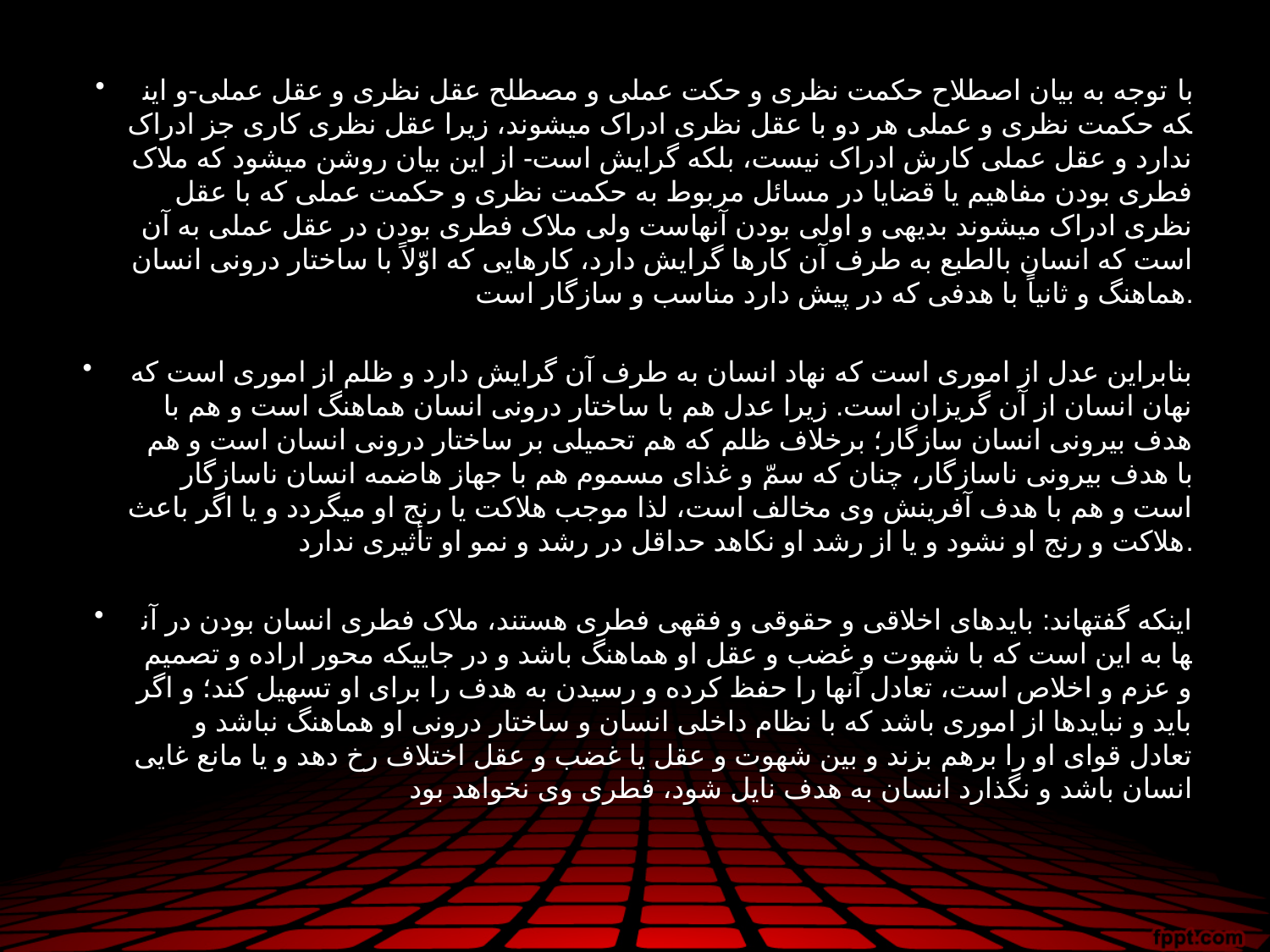

با توجه به بیان اصطلاح حکمت نظری و حکت عملی و مصطلح عقل نظری و عقل عملی-و این­که حکمت نظری و عملی هر دو با عقل نظری ادراک می­شوند، زیرا عقل نظری کاری جز ادراک ندارد و عقل عملی کارش ادراک نیست، بلکه گرایش است- از این بیان روشن می­شود که ملاک فطری بودن مفاهیم یا قضایا در مسائل مربوط به حکمت نظری و حکمت عملی که با عقل نظری ادراک می­شوند بدیهی و اولی بودن آنهاست ولی ملاک فطری بودن در عقل عملی به آن است که انسان بالطبع به طرف آن کارها گرایش دارد، کارهایی که اوّلاً با ساختار درونی انسان هماهنگ و ثانیاً با هدفی که در پیش دارد مناسب و سازگار است.

بنابراین عدل از اموری است که نهاد انسان به طرف آن گرایش دارد و ظلم از اموری است که نهان انسان از آن گریزان است. زیرا عدل هم با ساختار درونی انسان هماهنگ است و هم با هدف بیرونی انسان سازگار؛ برخلاف ظلم که هم تحمیلی بر ساختار درونی انسان است و هم با هدف بیرونی ناسازگار، چنان که سمّ و غذای مسموم هم با جهاز هاضمه انسان ناسازگار است و هم با هدف آفرینش وی مخالف است، لذا موجب هلاکت یا رنج او می­گردد و یا اگر باعث هلاکت و رنج او نشود و یا از رشد او نکاهد حداقل در رشد و نمو او تأثیری ندارد.

این­که گفته­اند: بایدهای اخلاقی و حقوقی و فقهی فطری هستند، ملاک فطری انسان بودن در آن­ها به این است که با شهوت و غضب و عقل او هماهنگ باشد و در جایی­که محور اراده و تصمیم و عزم و اخلاص است، تعادل آن­ها را حفظ کرده و رسیدن به هدف را برای او تسهیل کند؛ و اگر باید و نبایدها از اموری باشد که با نظام داخلی انسان و ساختار درونی او هماهنگ نباشد و تعادل قوای او را برهم بزند و بین شهوت و عقل یا غضب و عقل اختلاف رخ دهد و یا مانع غایی انسان باشد و نگذارد انسان به هدف نایل شود، فطری وی نخواهد بود